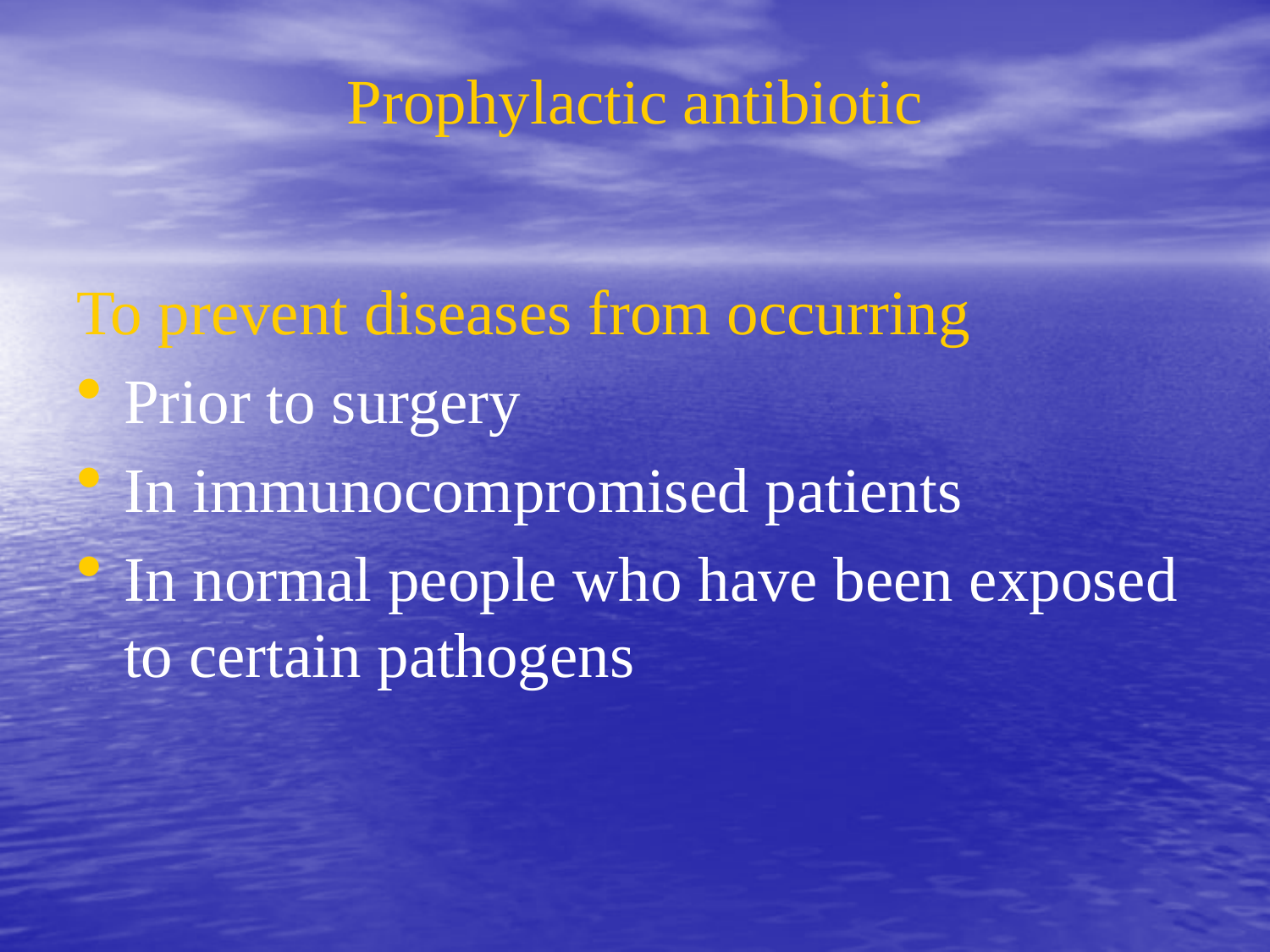

# Prophylactic antibiotic
To prevent diseases from occurring
Prior to surgery
In immunocompromised patients
In normal people who have been exposed to certain pathogens